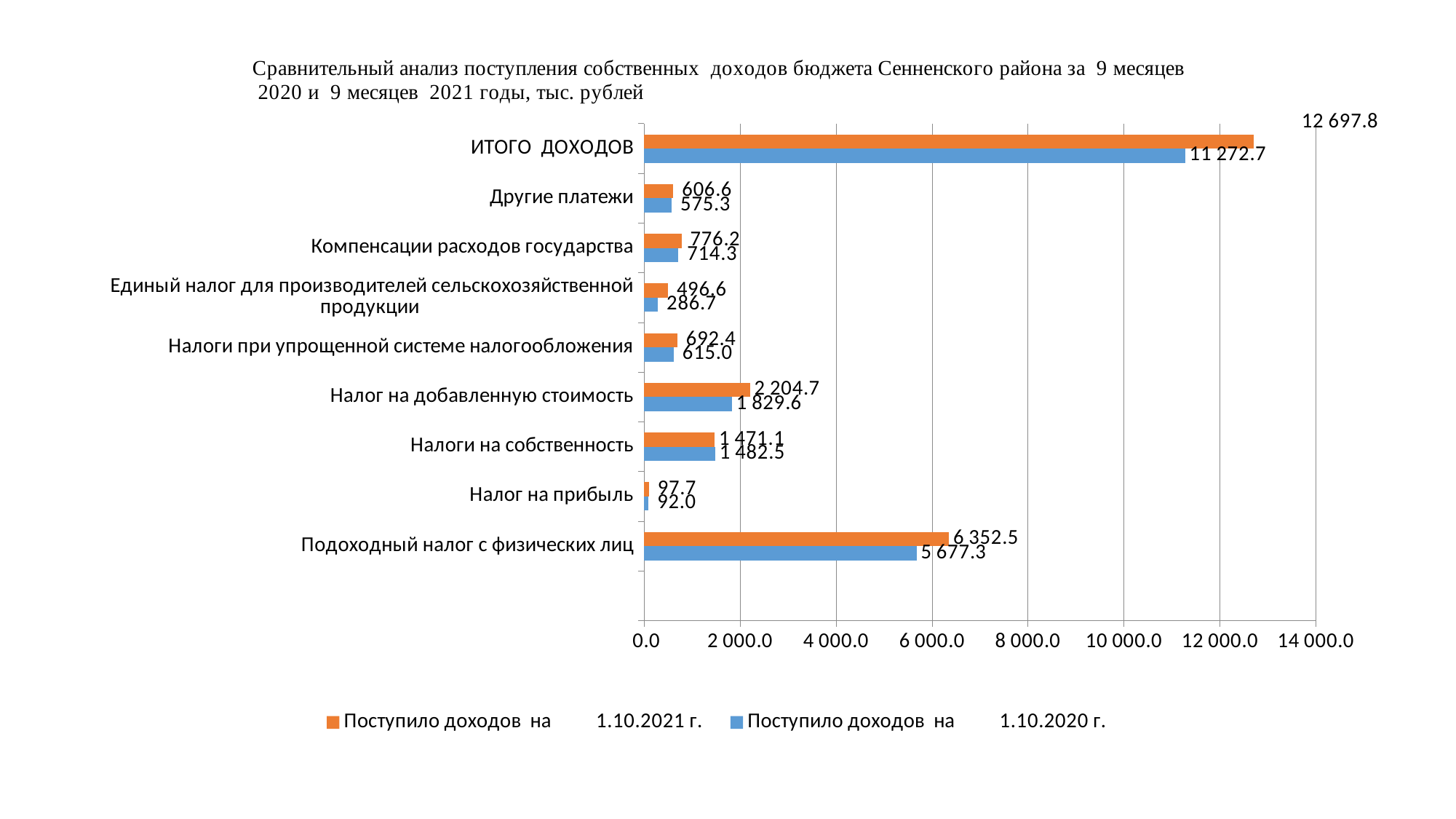

### Chart

| Category | Поступило доходов  на          1.10.2020 г.    | Поступило доходов  на          1.10.2021 г.    |
|---|---|---|
|  | None | None |
| Подоходный налог с физических лиц | 5677.3 | 6352.5 |
| Налог на прибыль | 92.0 | 97.7 |
| Налоги на собственность | 1482.5 | 1471.1 |
| Налог на добавленную стоимость | 1829.6 | 2204.7 |
| Налоги при упрощенной системе налогообложения | 615.0 | 692.4 |
| Единый налог для производителей сельскохозяйственной продукции  | 286.7 | 496.6 |
| Компенсации расходов государства | 714.3 | 776.2 |
| Другие платежи | 575.3 | 606.6 |
| ИТОГО  ДОХОДОВ | 11272.699999999999 | 12697.800000000001 |